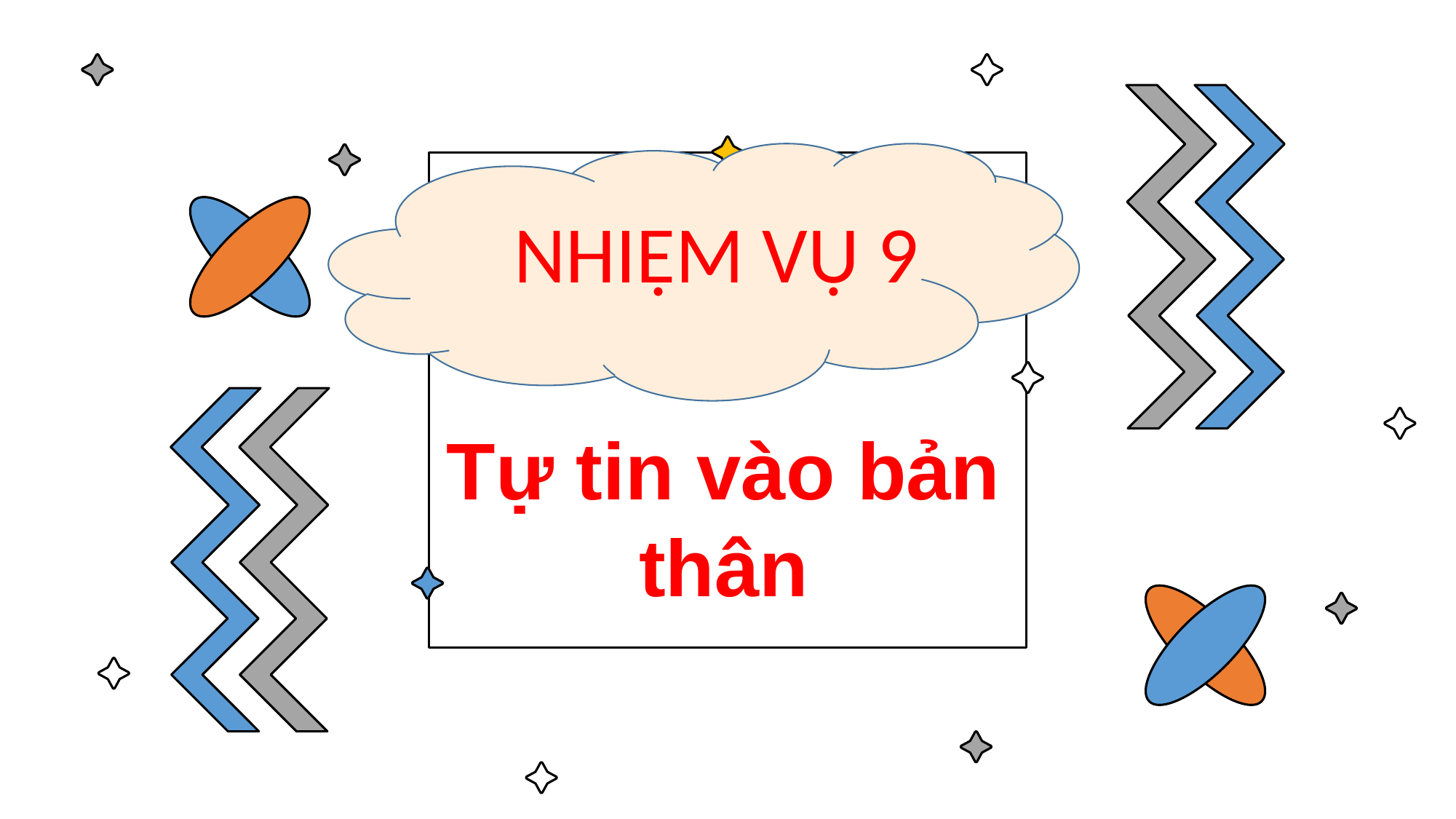

# NHIỆM VỤ 9

Tự tin vào bản thân